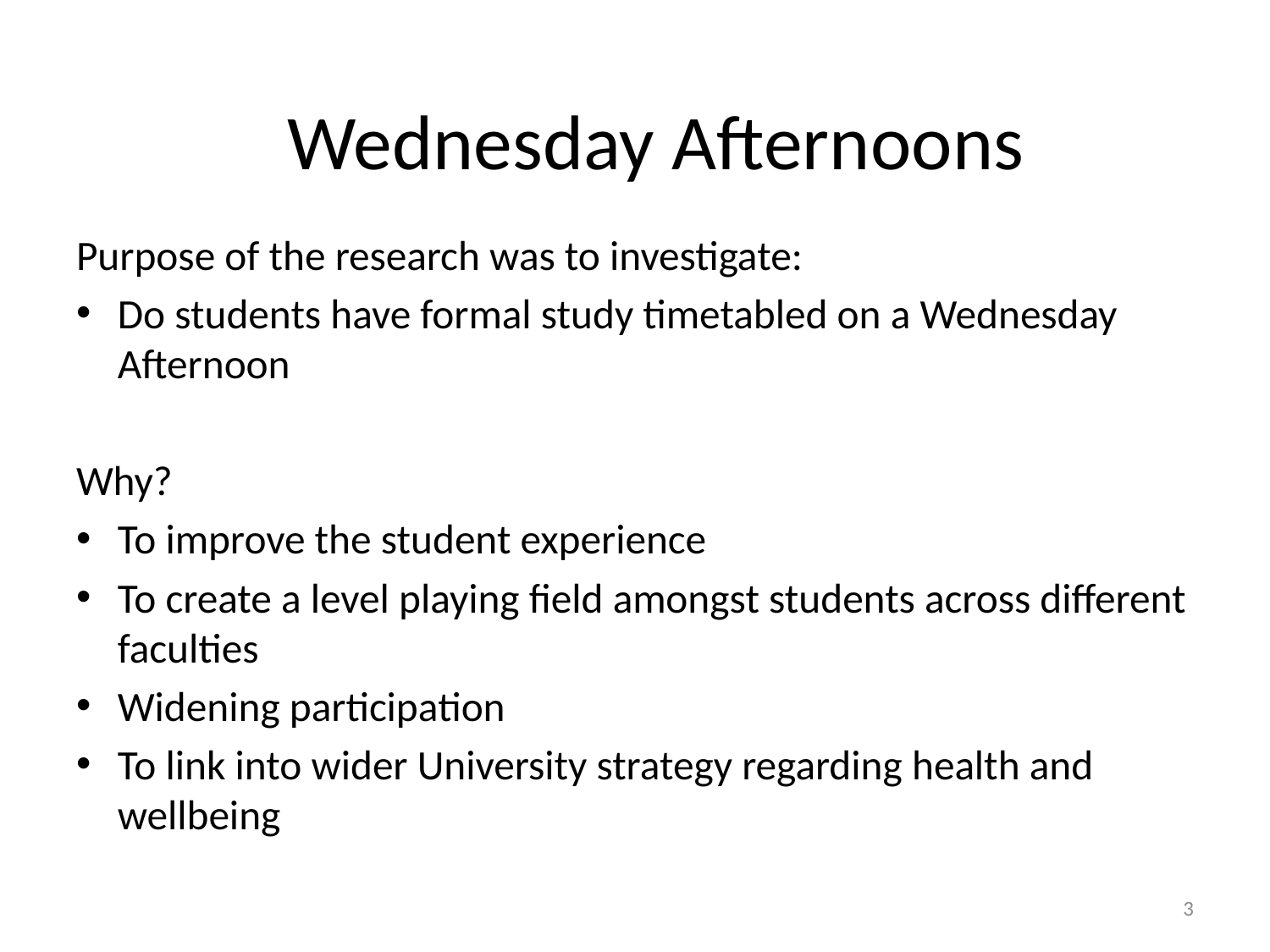

Wednesday Afternoons
Purpose of the research was to investigate:
Do students have formal study timetabled on a Wednesday Afternoon

Why?
To improve the student experience
To create a level playing field amongst students across different faculties
Widening participation
To link into wider University strategy regarding health and wellbeing
3